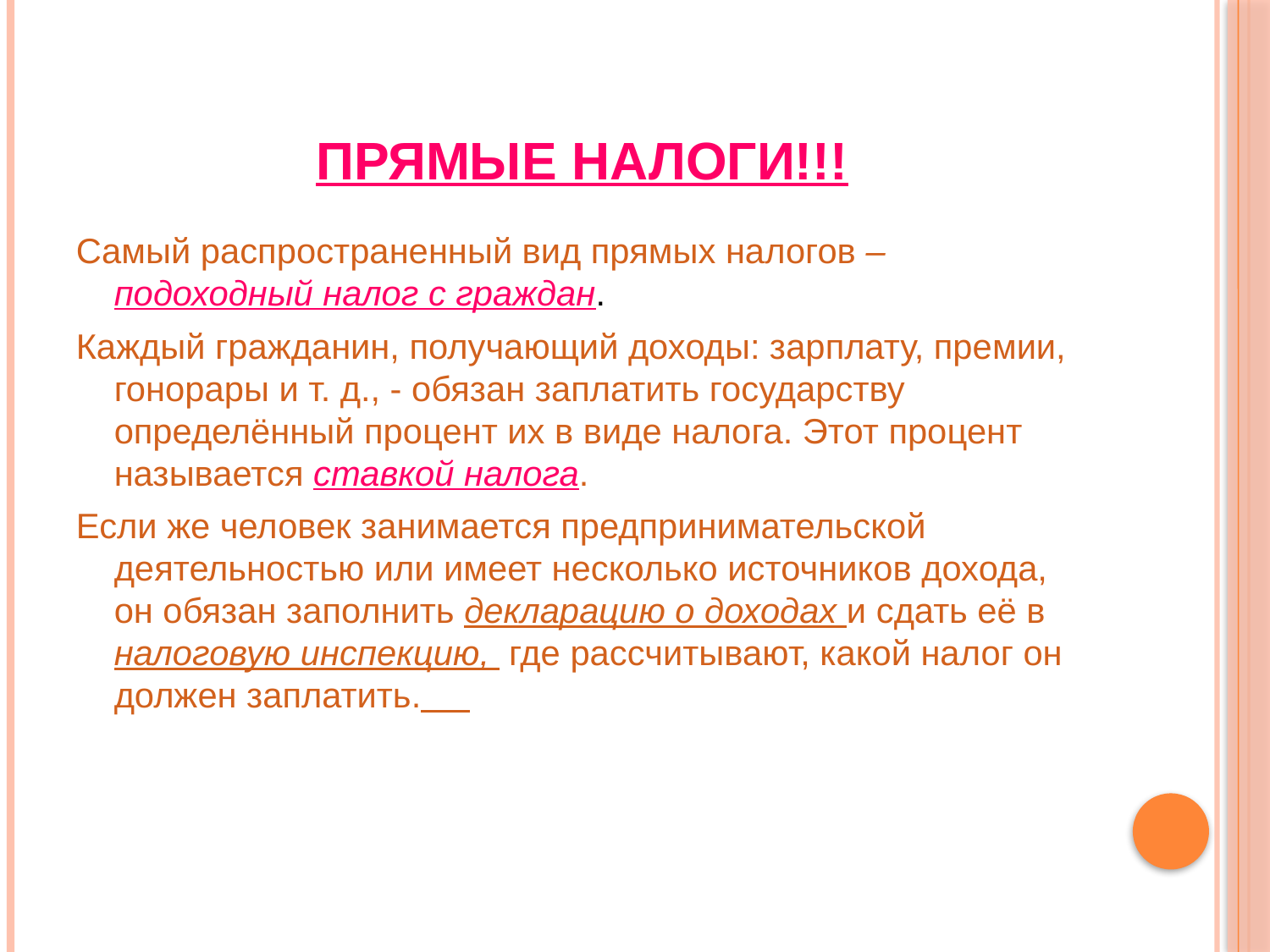

# Прямые налоги!!!
Самый распространенный вид прямых налогов – подоходный налог с граждан.
Каждый гражданин, получающий доходы: зарплату, премии, гонорары и т. д., - обязан заплатить государству определённый процент их в виде налога. Этот процент называется ставкой налога.
Если же человек занимается предпринимательской деятельностью или имеет несколько источников дохода, он обязан заполнить декларацию о доходах и сдать её в налоговую инспекцию,  где рассчитывают, какой налог он должен заплатить.